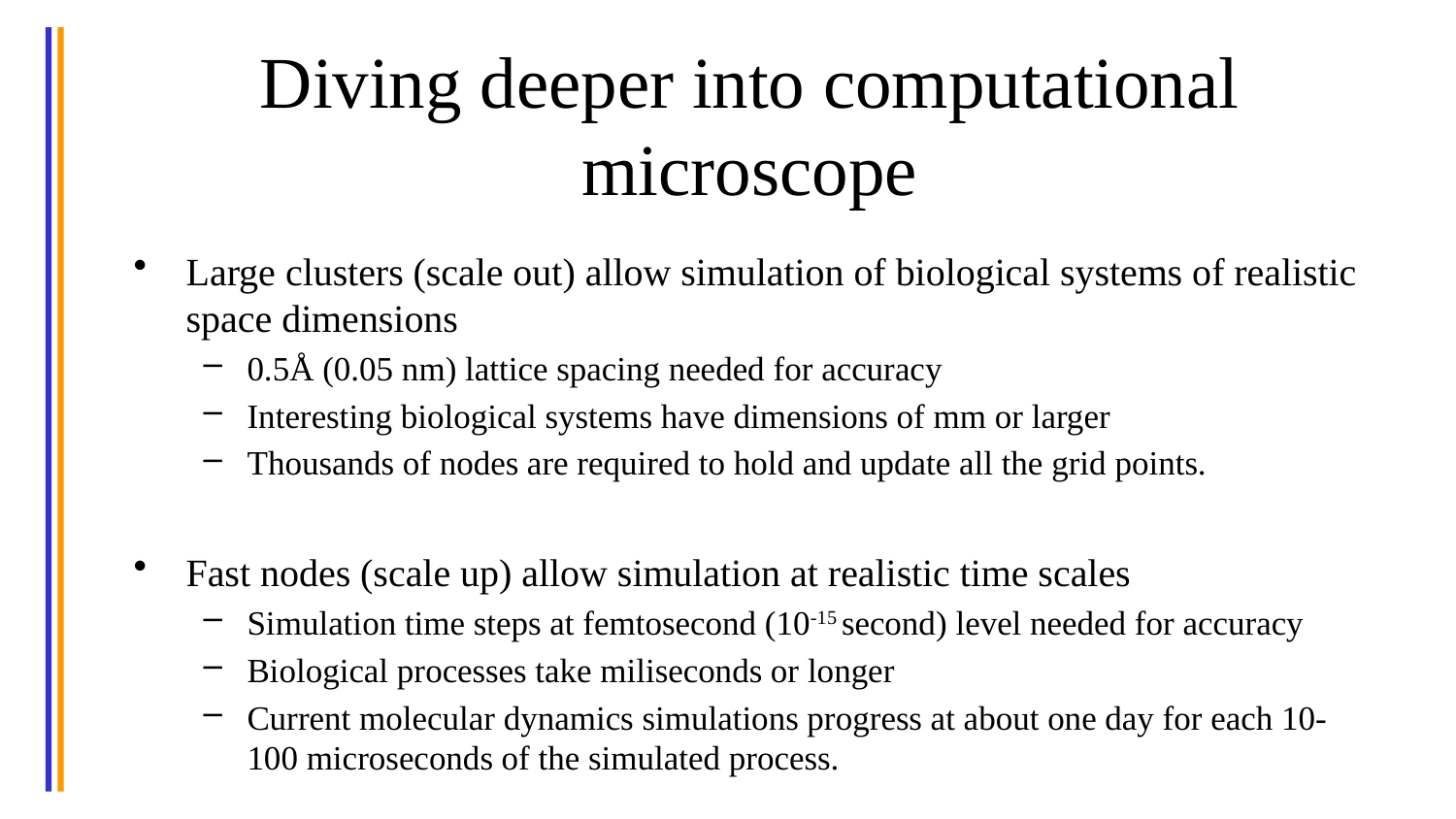

# Diving deeper into computational microscope
Large clusters (scale out) allow simulation of biological systems of realistic space dimensions
0.5Å (0.05 nm) lattice spacing needed for accuracy
Interesting biological systems have dimensions of mm or larger
Thousands of nodes are required to hold and update all the grid points.

Fast nodes (scale up) allow simulation at realistic time scales
Simulation time steps at femtosecond (10-15 second) level needed for accuracy
Biological processes take miliseconds or longer
Current molecular dynamics simulations progress at about one day for each 10-100 microseconds of the simulated process.